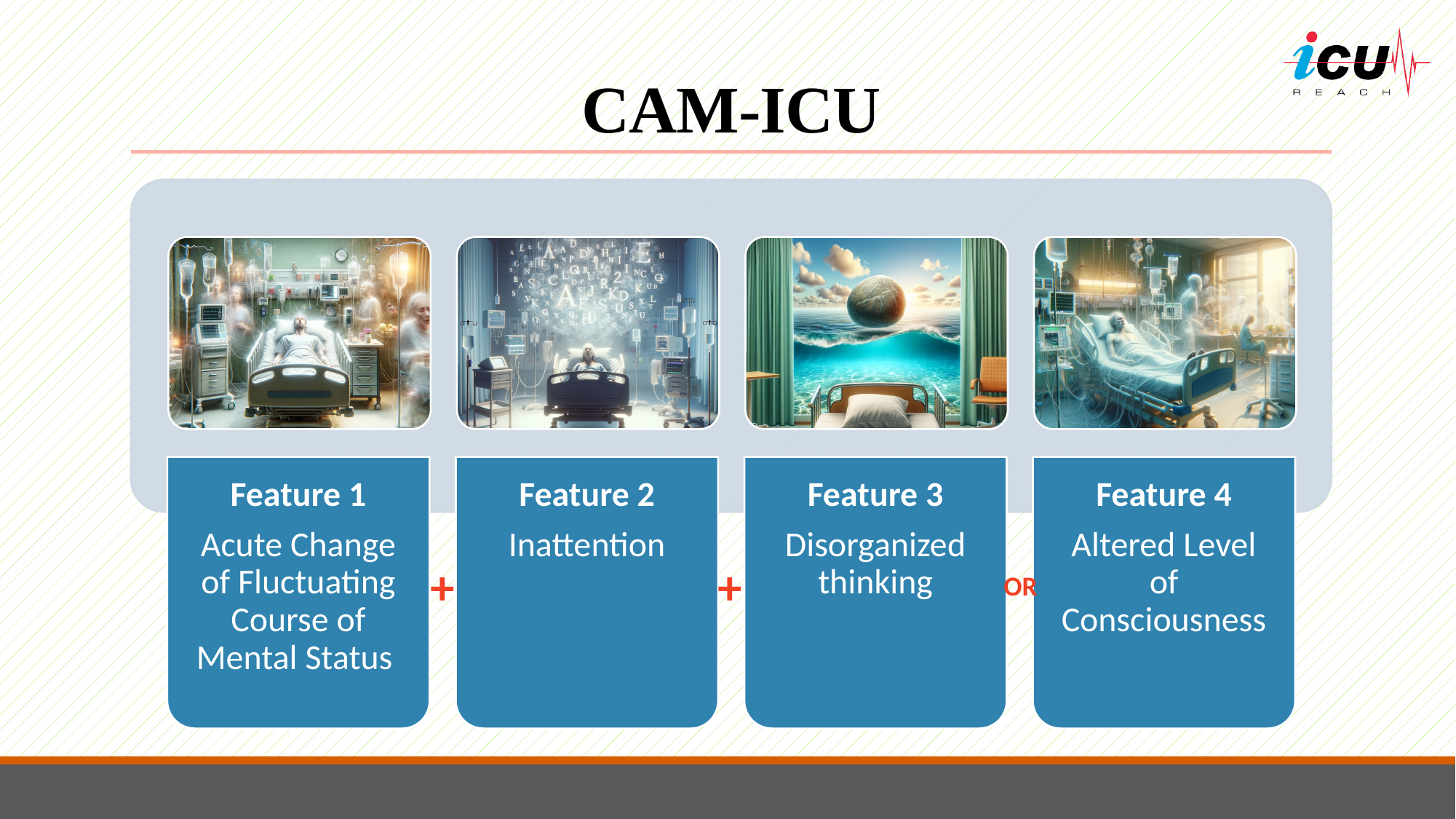

# CAM-ICU
Feature 1
Acute Change of Fluctuating Course of Mental Status
Feature 2
Inattention
Feature 3
Disorganized thinking
Feature 4
Altered Level of Consciousness
+
+
OR